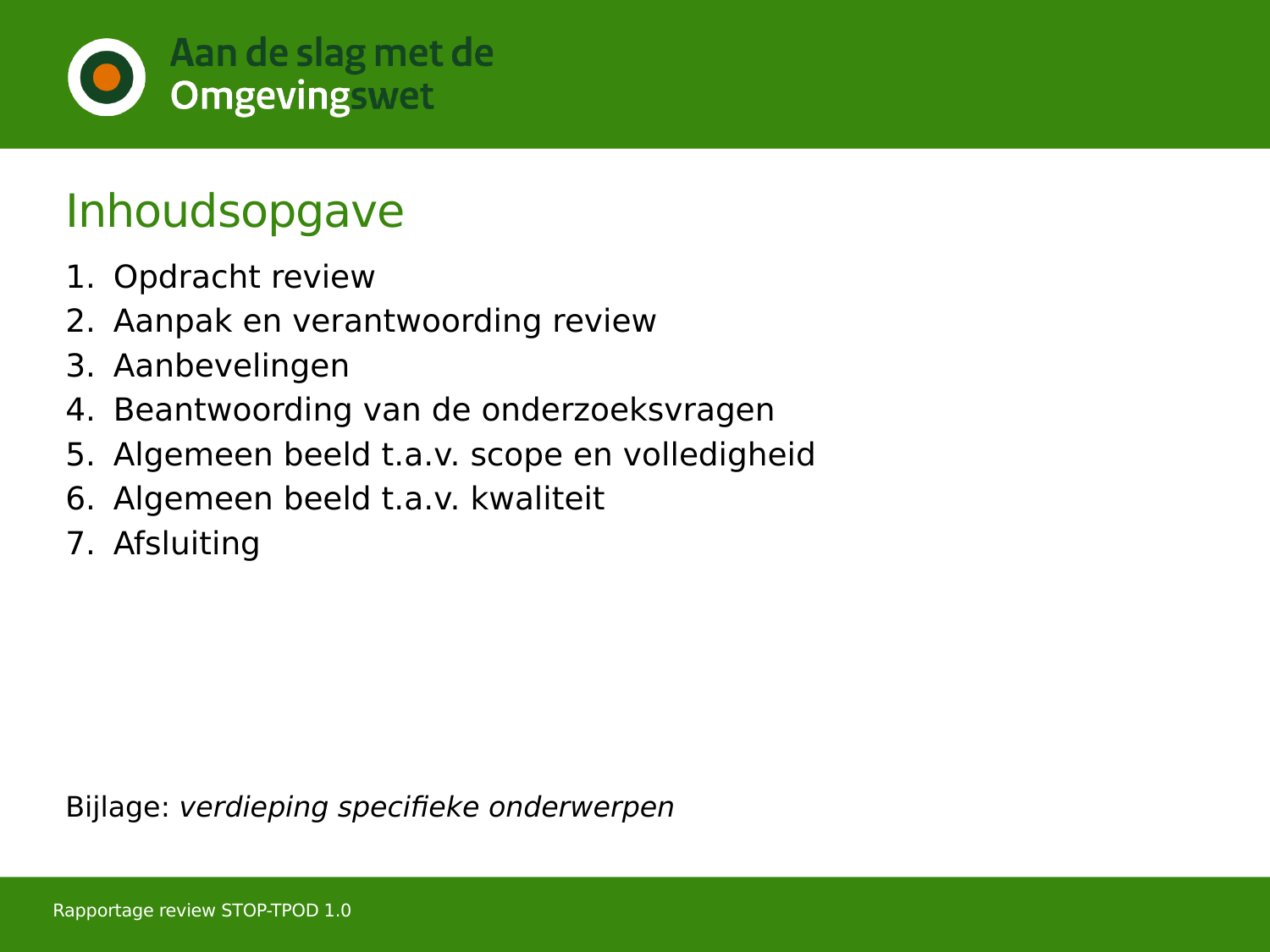

# Inhoudsopgave
Opdracht review
Aanpak en verantwoording review
Aanbevelingen
Beantwoording van de onderzoeksvragen
Algemeen beeld t.a.v. scope en volledigheid
Algemeen beeld t.a.v. kwaliteit
Afsluiting

Bijlage: verdieping specifieke onderwerpen

Rapportage review STOP-TPOD 1.0